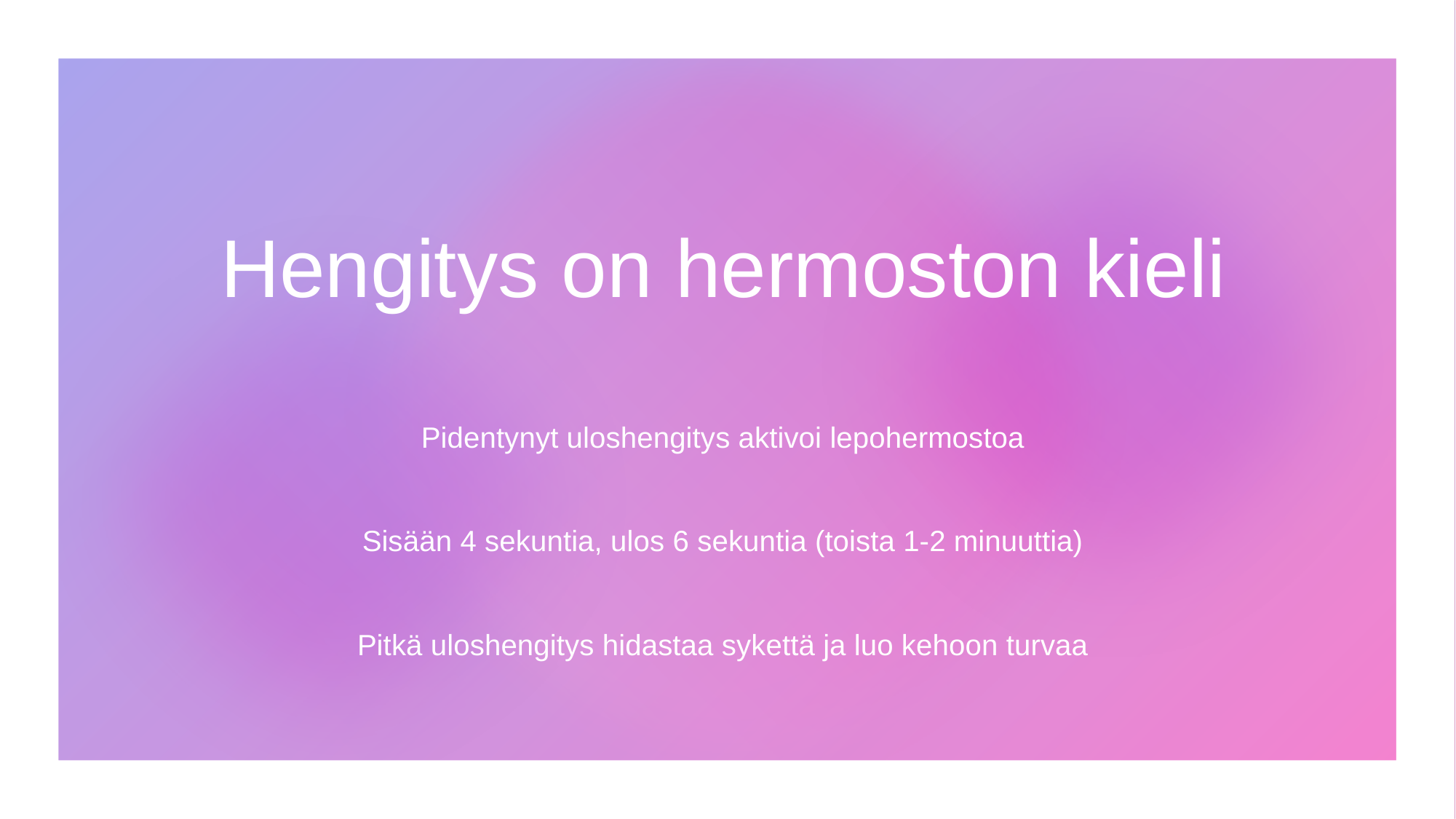

# Hengitys on hermoston kieli

Pidentynyt uloshengitys aktivoi lepohermostoa

Sisään 4 sekuntia, ulos 6 sekuntia (toista 1-2 minuuttia)

Pitkä uloshengitys hidastaa sykettä ja luo kehoon turvaa